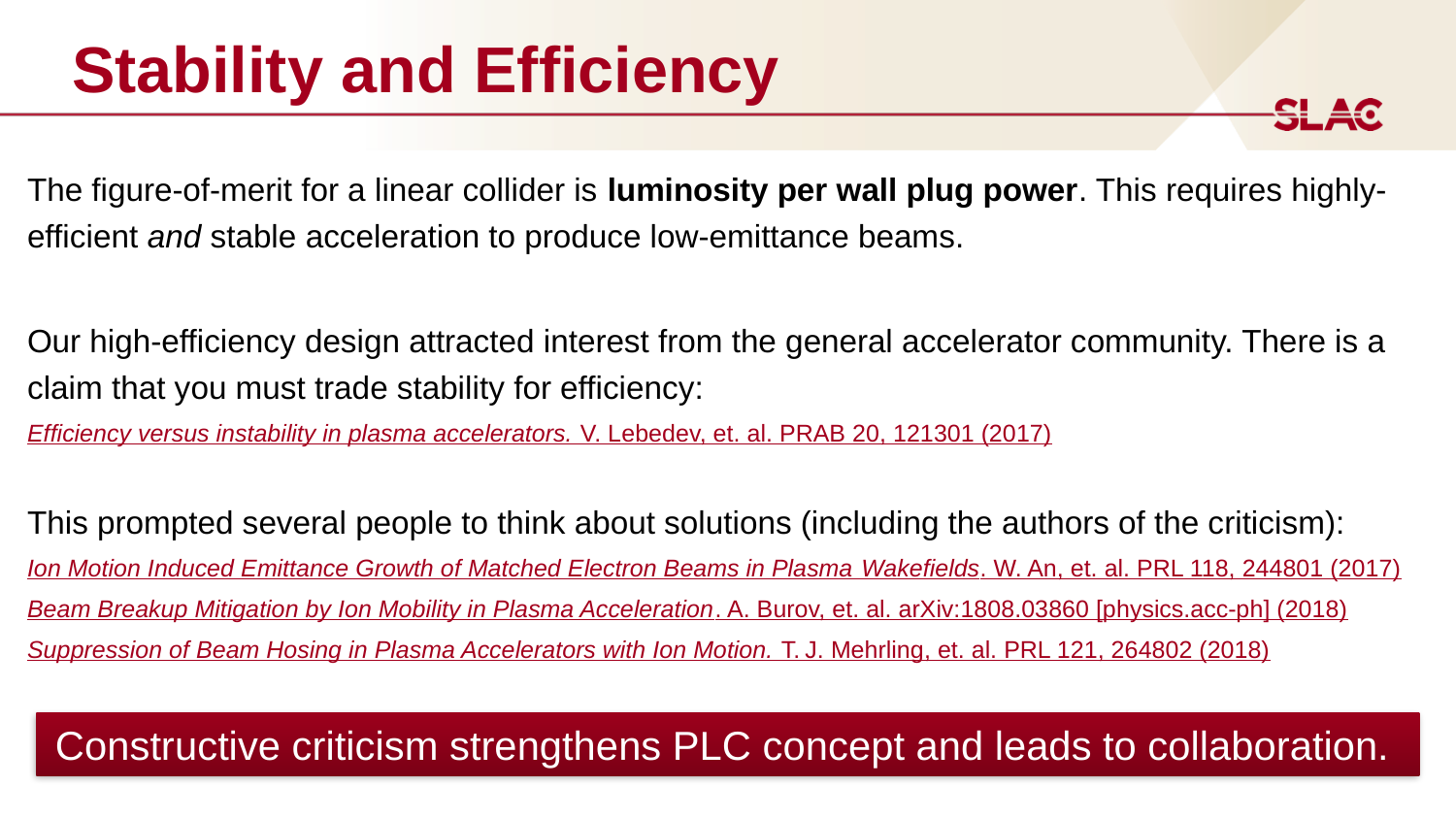

# Stability and Efficiency
The figure-of-merit for a linear collider is luminosity per wall plug power. This requires highly-efficient and stable acceleration to produce low-emittance beams.

Our high-efficiency design attracted interest from the general accelerator community. There is a claim that you must trade stability for efficiency:
Efficiency versus instability in plasma accelerators. V. Lebedev, et. al. PRAB 20, 121301 (2017)

This prompted several people to think about solutions (including the authors of the criticism):
Ion Motion Induced Emittance Growth of Matched Electron Beams in Plasma Wakefields. W. An, et. al. PRL 118, 244801 (2017)
Beam Breakup Mitigation by Ion Mobility in Plasma Acceleration. A. Burov, et. al. arXiv:1808.03860 [physics.acc-ph] (2018)
Suppression of Beam Hosing in Plasma Accelerators with Ion Motion. T. J. Mehrling, et. al. PRL 121, 264802 (2018)

Constructive criticism strengthens PLC concept and leads to collaboration.